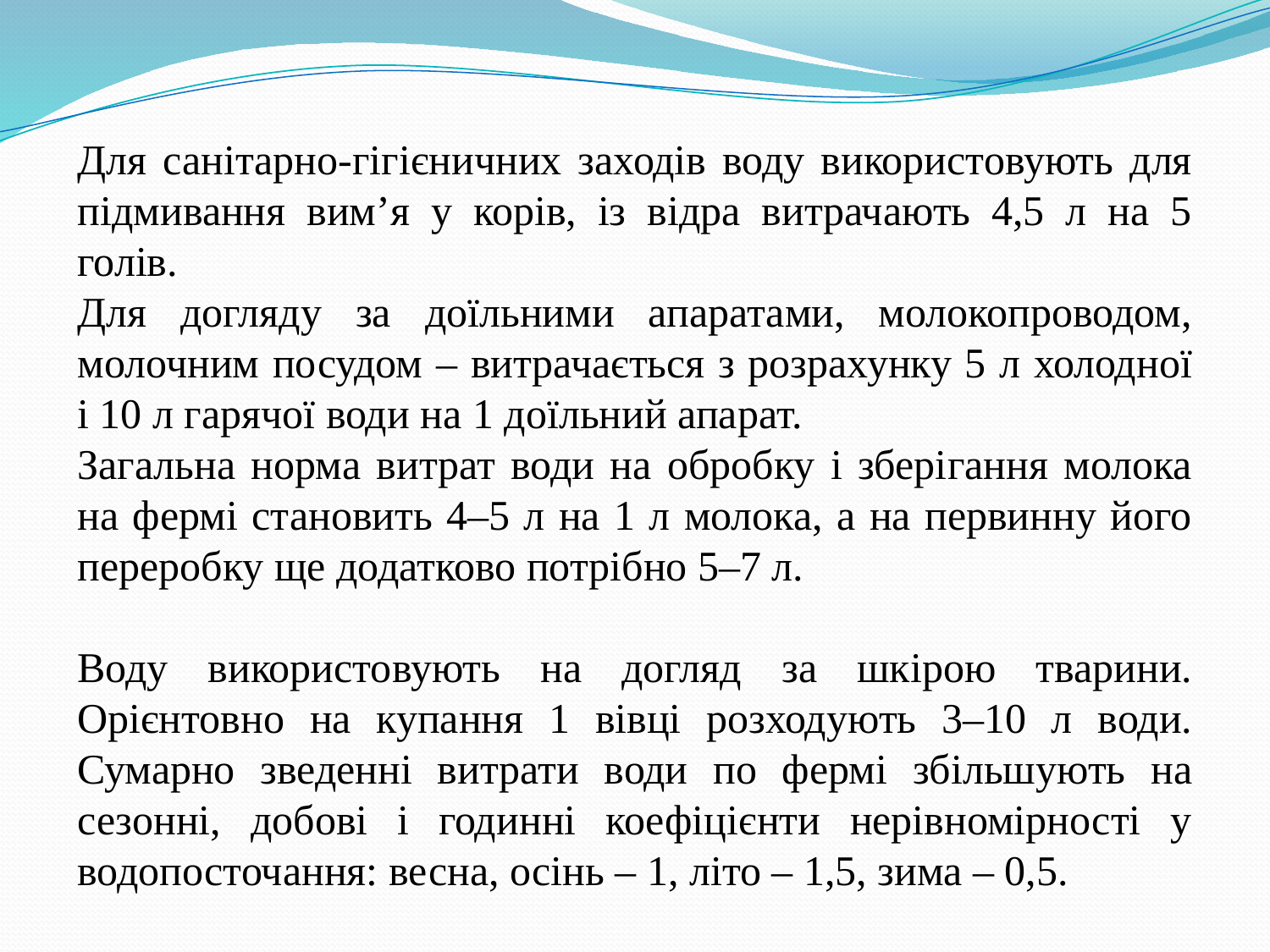

Для санітарно-гігієничних заходів воду використовують для підмивання вим’я у корів, із відра витрачають 4,5 л на 5 голів.
Для догляду за доїльними апаратами, молокопроводом, молочним посудом – витрачається з розрахунку 5 л холодної і 10 л гарячої води на 1 доїльний апарат.
Загальна норма витрат води на обробку і зберігання молока на фермі становить 4–5 л на 1 л молока, а на первинну його переробку ще додатково потрібно 5–7 л.

Воду використовують на догляд за шкірою тварини. Орієнтовно на купання 1 вівці розходують 3–10 л води. Сумарно зведенні витрати води по фермі збільшують на сезонні, добові і годинні коефіцієнти нерівномірності у водопосточання: весна, осінь – 1, літо – 1,5, зима – 0,5.